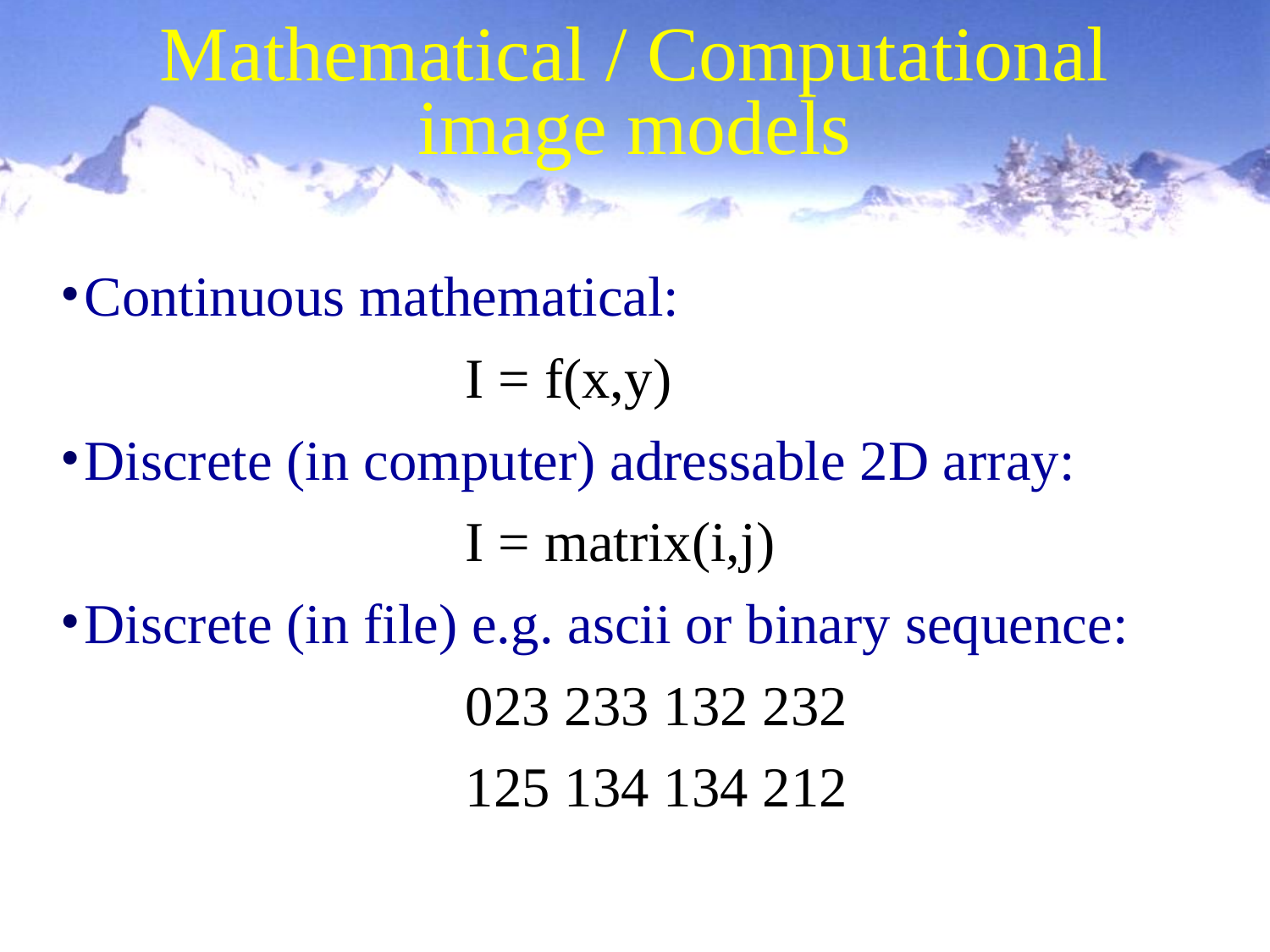

Mathematical / Computational
image models
Continuous mathematical:
				I = f(x,y)
Discrete (in computer) adressable 2D array:
				I = matrix(i,j)
Discrete (in file) e.g. ascii or binary sequence:
				023 233 132 232
				125 134 134 212